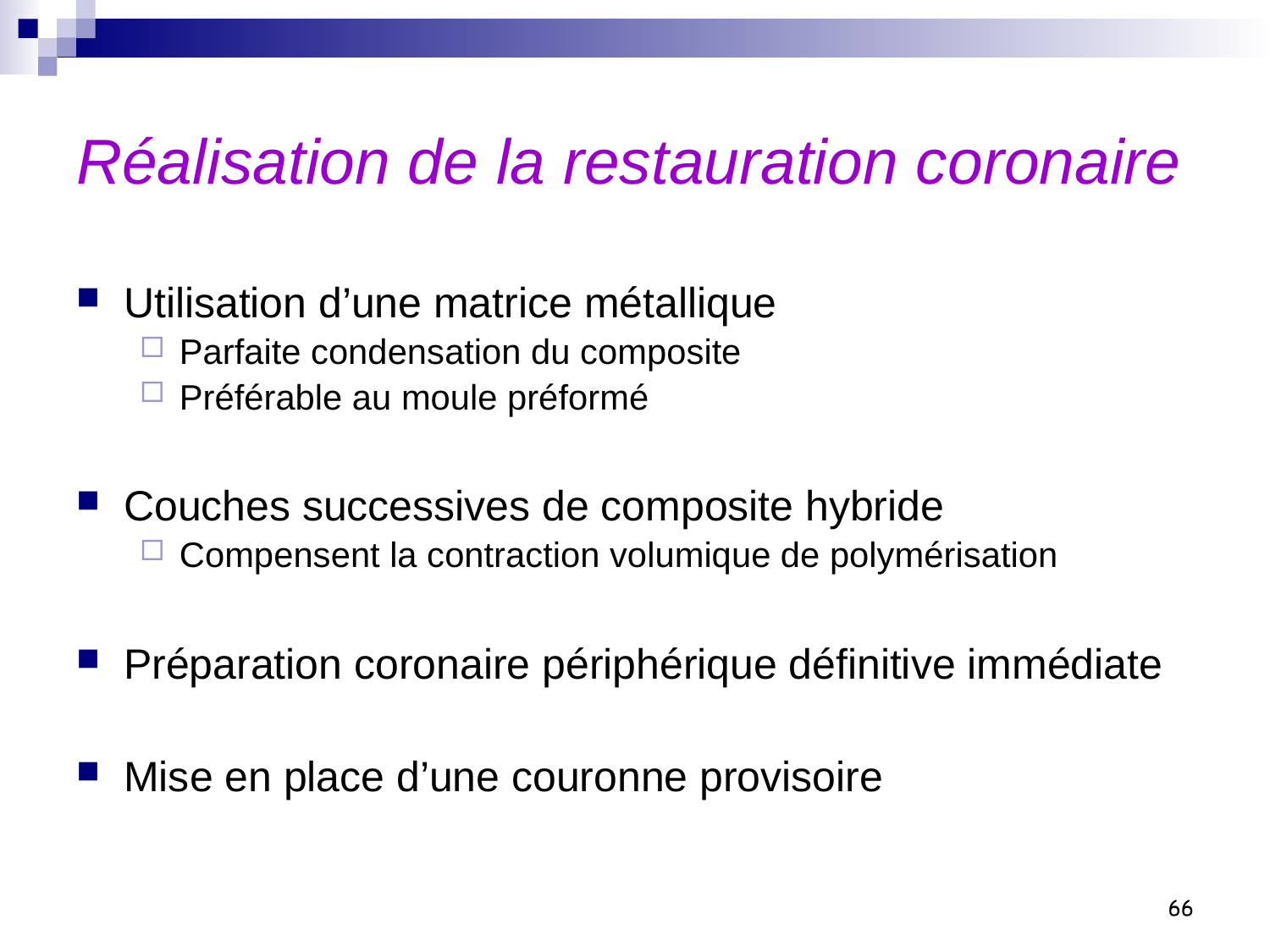

# Réalisation de la restauration coronaire
Utilisation d’une matrice métallique
Parfaite condensation du composite
Préférable au moule préformé

Couches successives de composite hybride
Compensent la contraction volumique de polymérisation

Préparation coronaire périphérique définitive immédiate

Mise en place d’une couronne provisoire
66